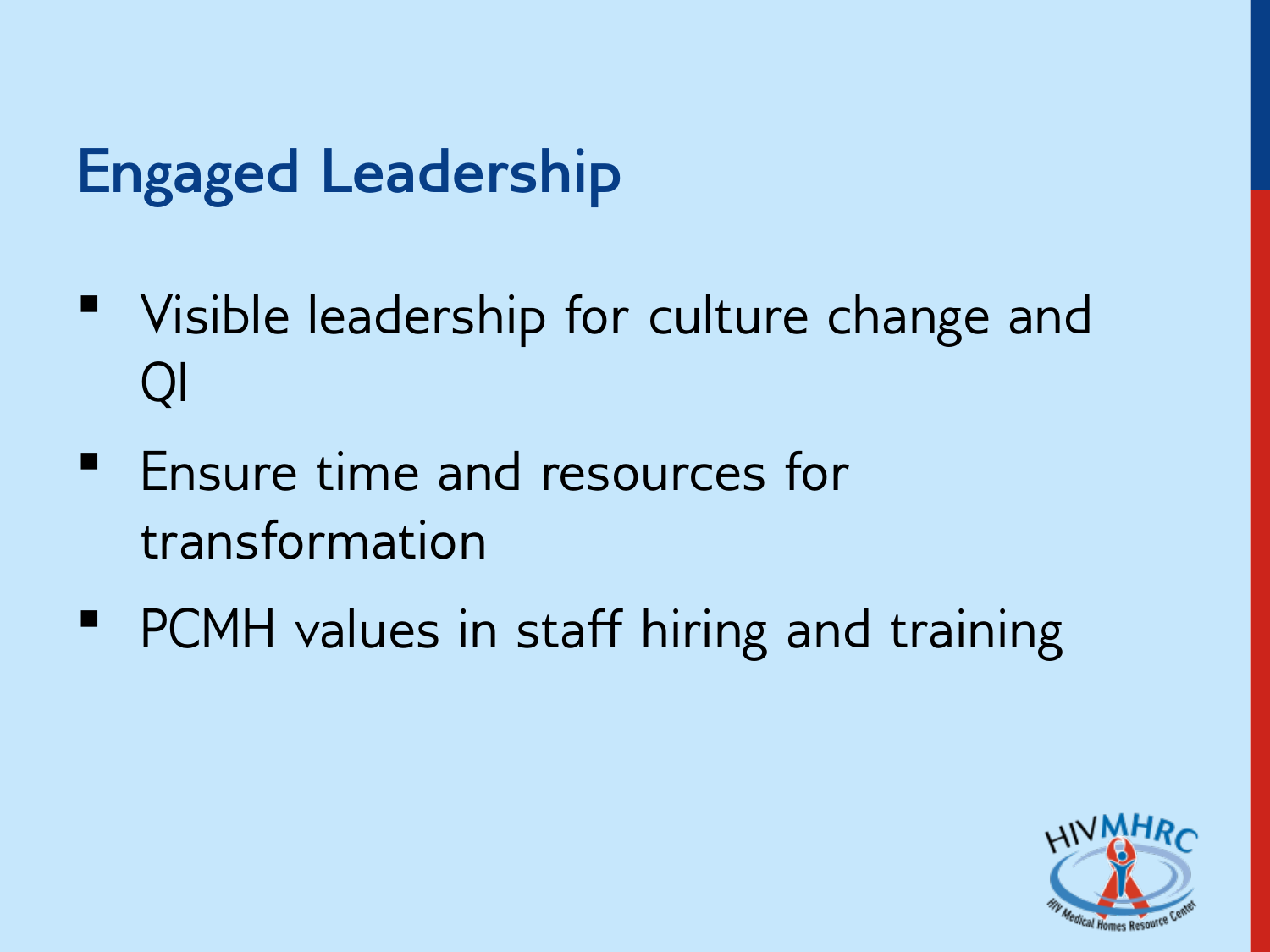

# Engaged Leadership

Visible leadership for culture change and QI
Ensure time and resources for transformation
PCMH values in staff hiring and training